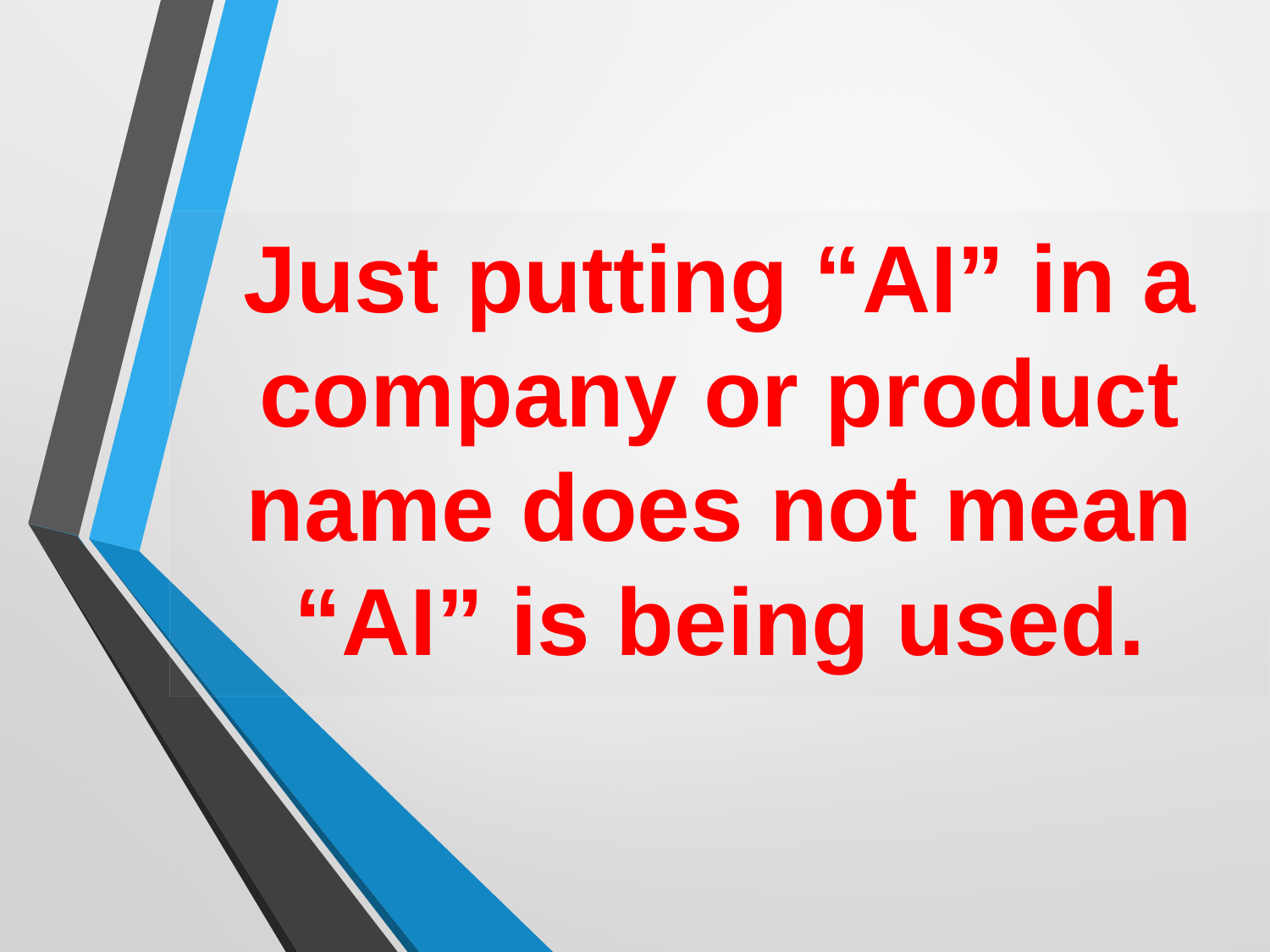

Just putting “AI” in a company or product name does not mean “AI” is being used.